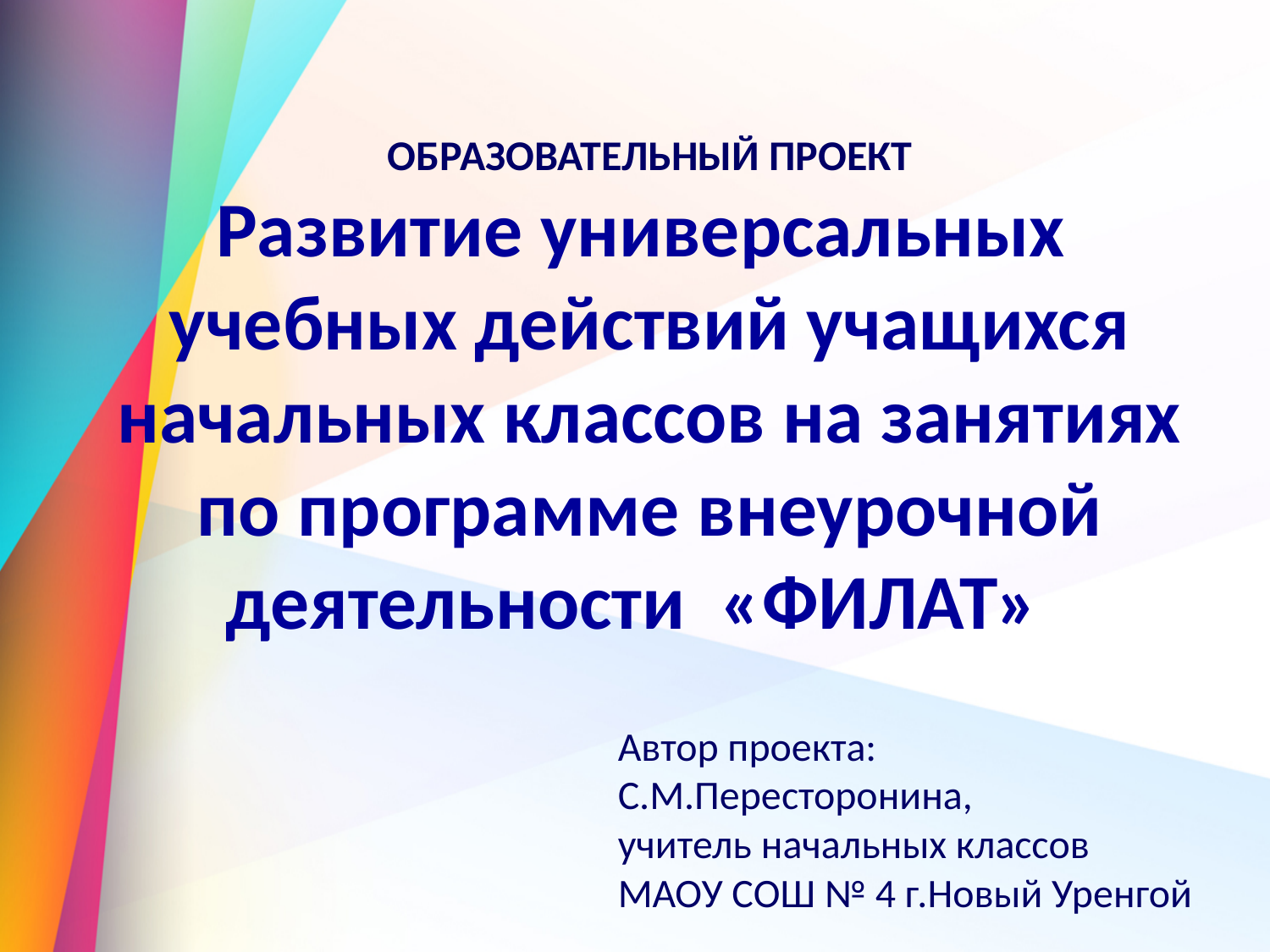

# ОБРАЗОВАТЕЛЬНЫЙ ПРОЕКТ Развитие универсальных  учебных действий учащихся начальных классов на занятиях по программе внеурочной деятельности  «ФИЛАТ»
Автор проекта:
С.М.Пересторонина,
учитель начальных классов
МАОУ СОШ № 4 г.Новый Уренгой